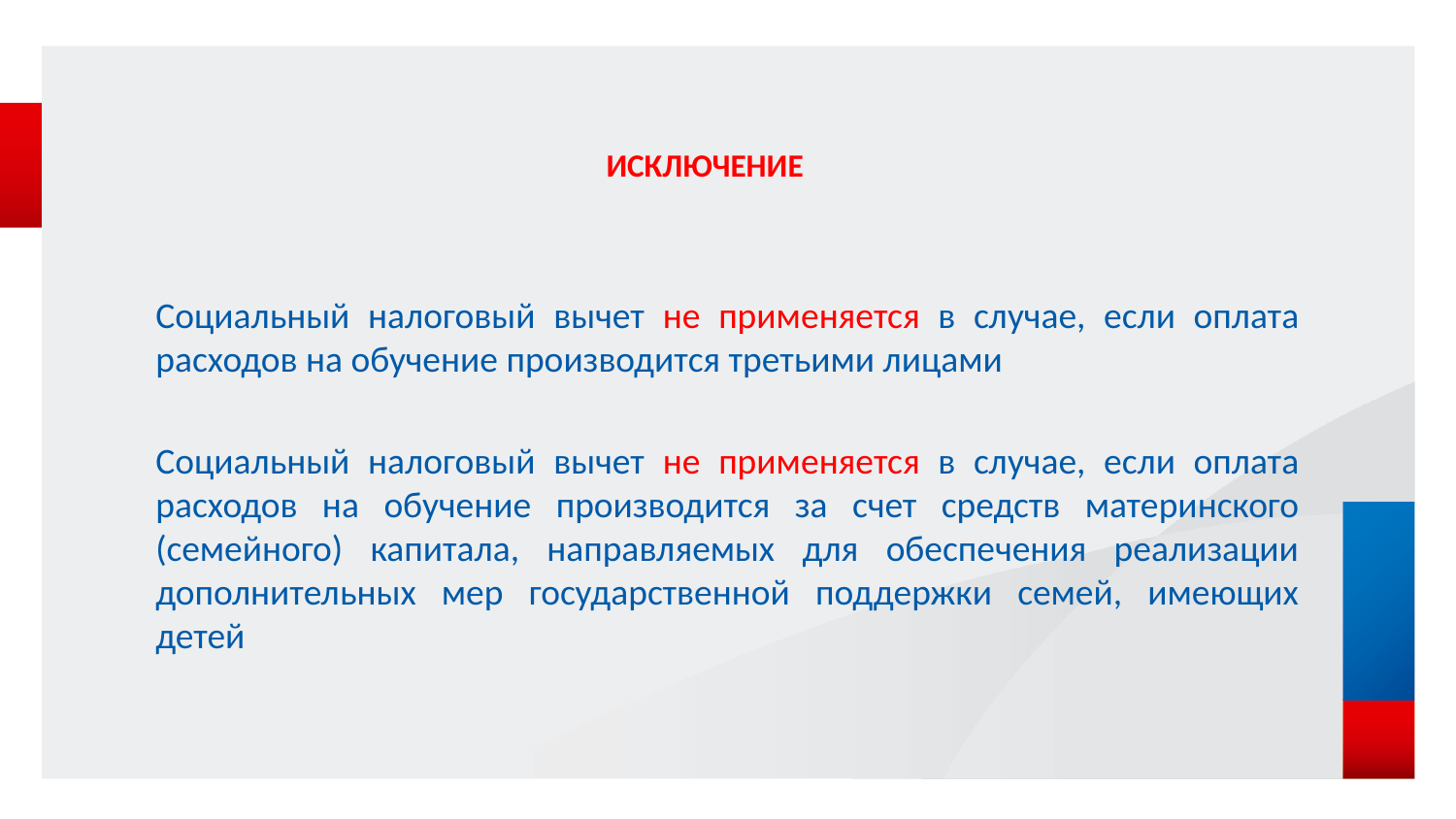

# ИСКЛЮЧЕНИЕ

Социальный налоговый вычет не применяется в случае, если оплата расходов на обучение производится третьими лицами

Социальный налоговый вычет не применяется в случае, если оплата расходов на обучение производится за счет средств материнского (семейного) капитала, направляемых для обеспечения реализации дополнительных мер государственной поддержки семей, имеющих детей